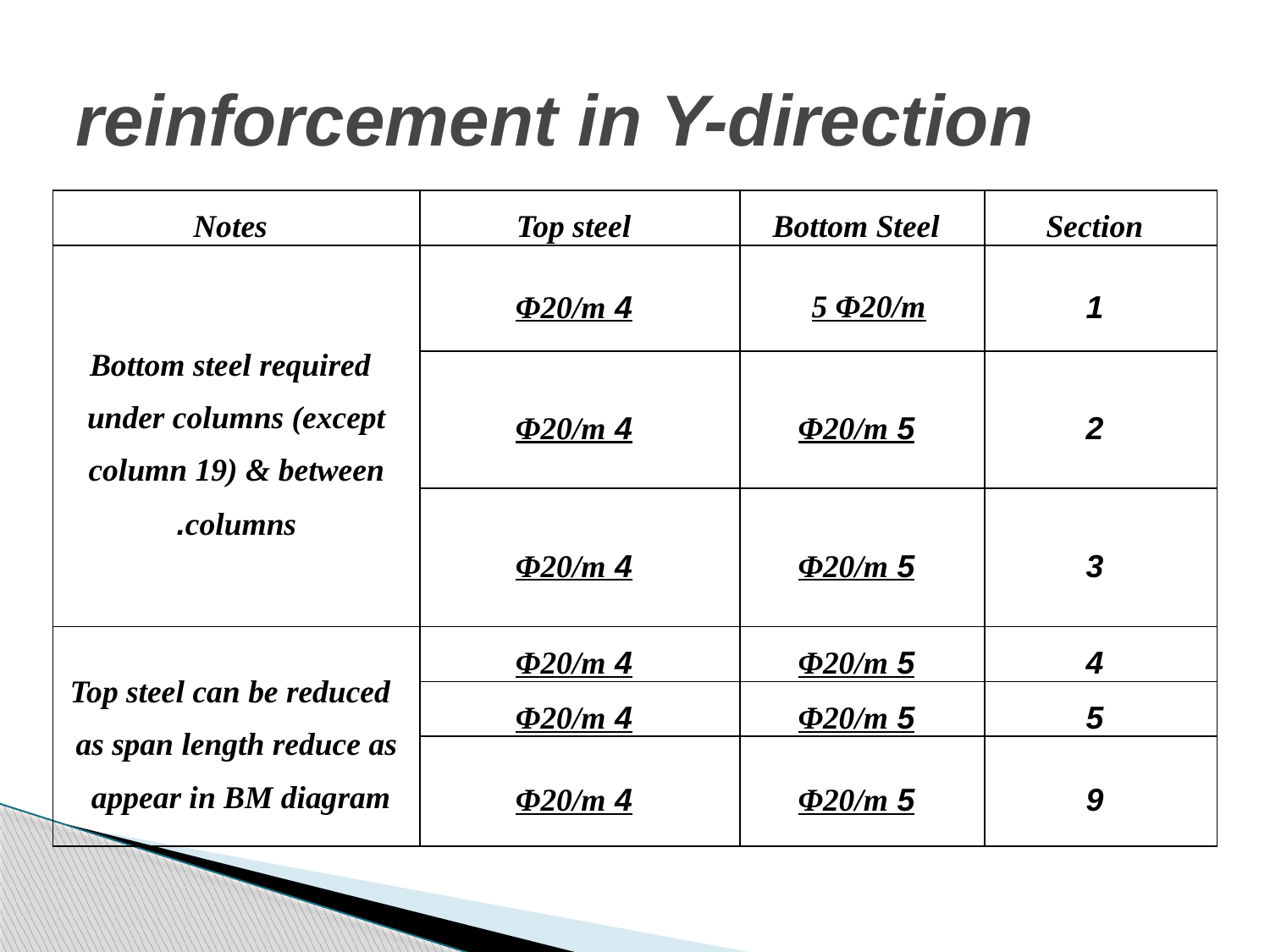

# reinforcement in Y-direction
| Notes | Top steel | Bottom Steel | Section |
| --- | --- | --- | --- |
| Bottom steel required under columns (except column 19) & between columns. | 4 Φ20/m | 5 Φ20/m | 1 |
|  | 4 Φ20/m | 5 Φ20/m | 2 |
|  | 4 Φ20/m | 5 Φ20/m | 3 |
| Top steel can be reduced as span length reduce as appear in BM diagram | 4 Φ20/m | 5 Φ20/m | 4 |
|  | 4 Φ20/m | 5 Φ20/m | 5 |
|  | 4 Φ20/m | 5 Φ20/m | 9 |